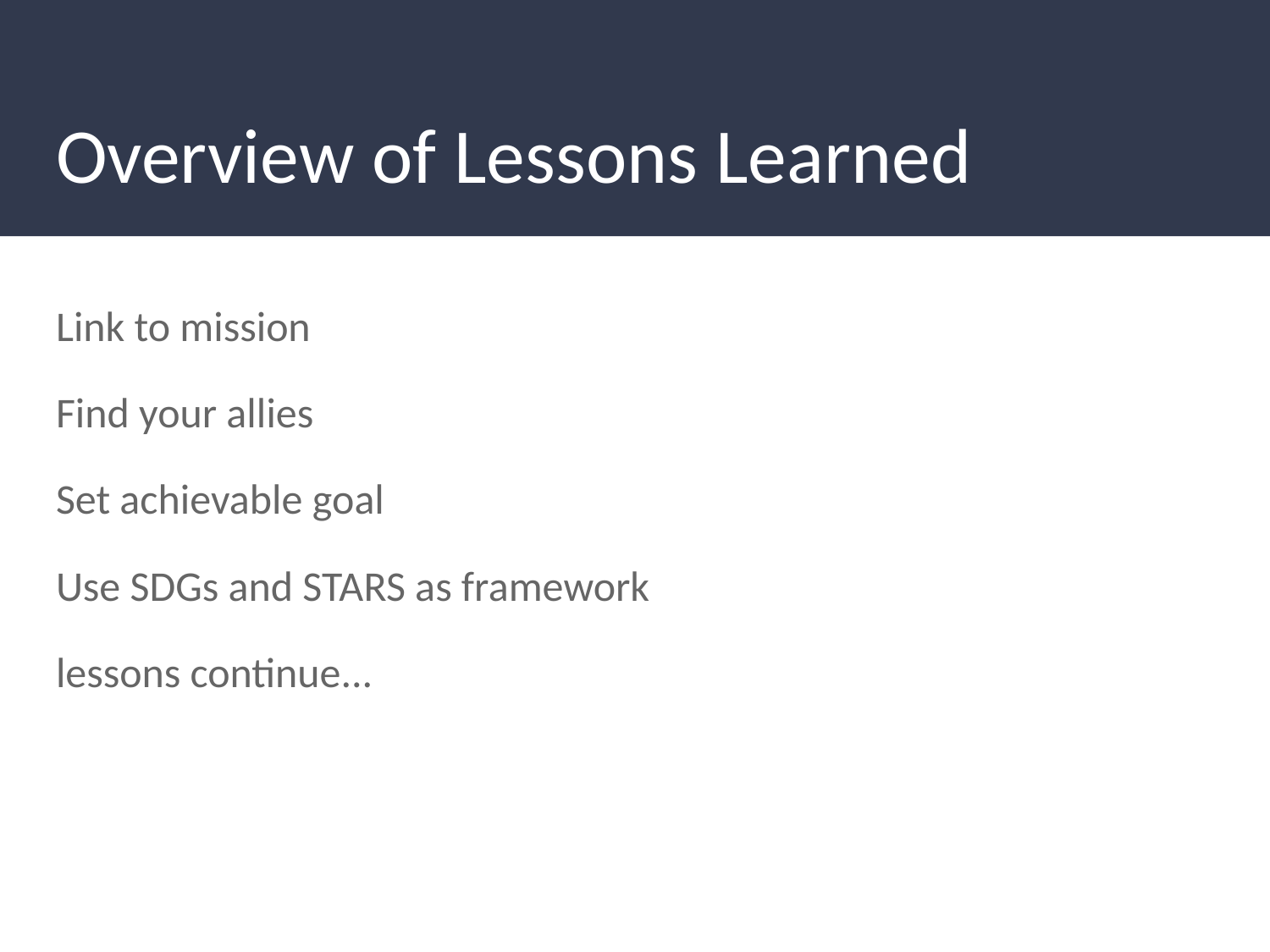

# Overview of Lessons Learned
Link to mission
Find your allies
Set achievable goal
Use SDGs and STARS as framework
lessons continue...